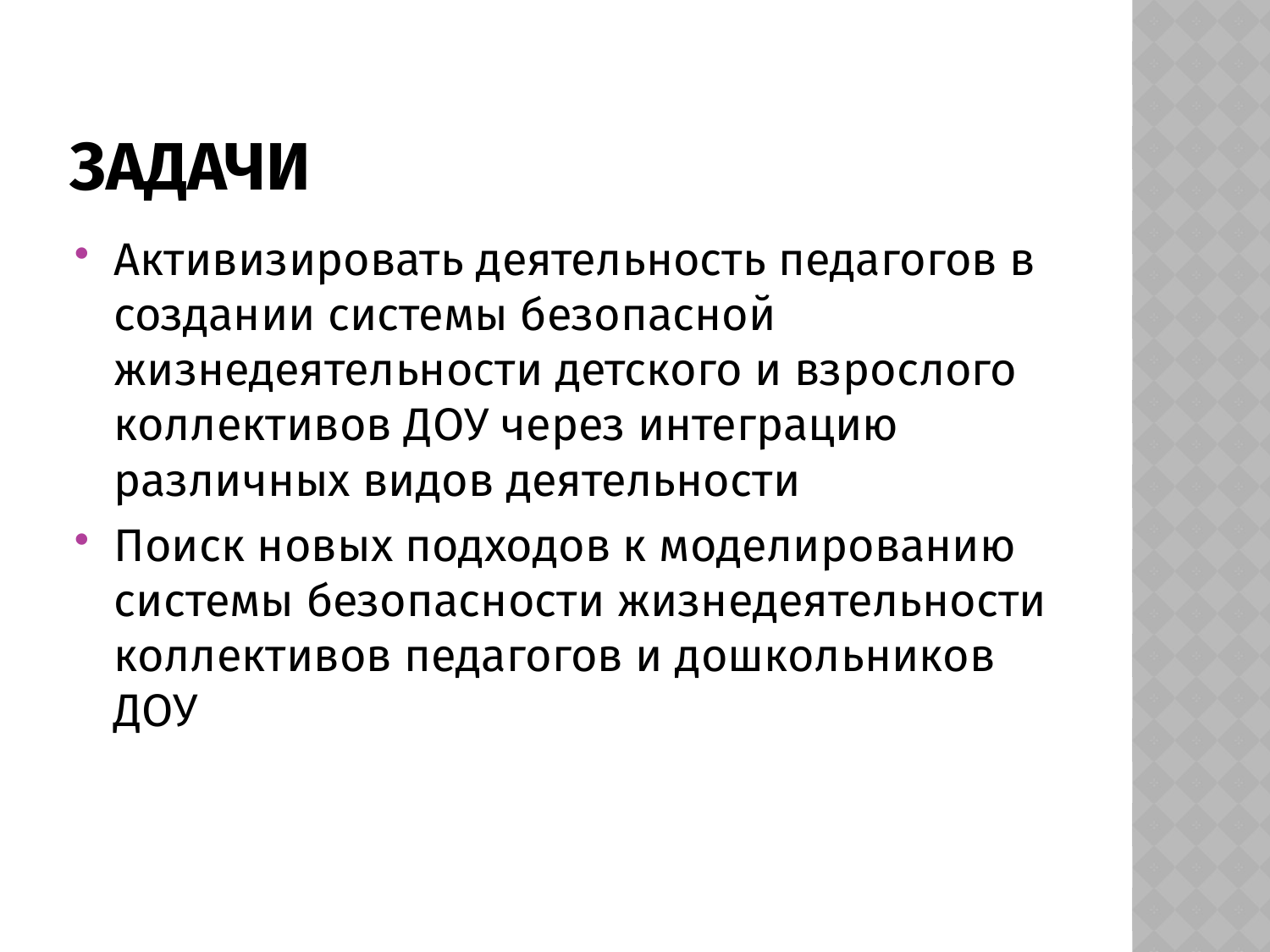

# Задачи
Активизировать деятельность педагогов в создании системы безопасной жизнедеятельности детского и взрослого коллективов ДОУ через интеграцию различных видов деятельности
Поиск новых подходов к моделированию системы безопасности жизнедеятельности коллективов педагогов и дошкольников ДОУ